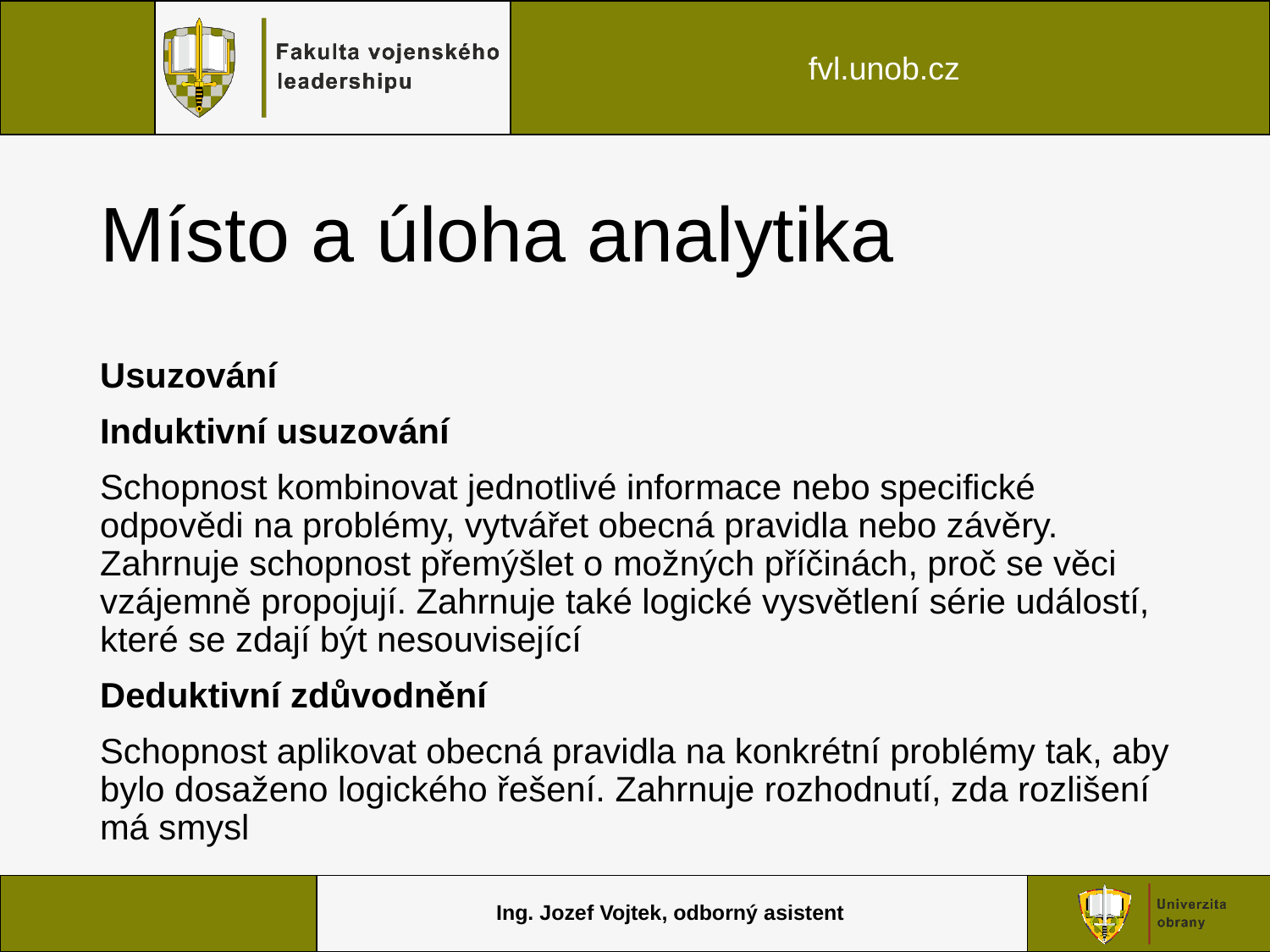

# Místo a úloha analytika
Usuzování
Induktivní usuzování
Schopnost kombinovat jednotlivé informace nebo specifické odpovědi na problémy, vytvářet obecná pravidla nebo závěry. Zahrnuje schopnost přemýšlet o možných příčinách, proč se věci vzájemně propojují. Zahrnuje také logické vysvětlení série událostí, které se zdají být nesouvisející
Deduktivní zdůvodnění
Schopnost aplikovat obecná pravidla na konkrétní problémy tak, aby bylo dosaženo logického řešení. Zahrnuje rozhodnutí, zda rozlišení má smysl
Ing. Jozef Vojtek, odborný asistent